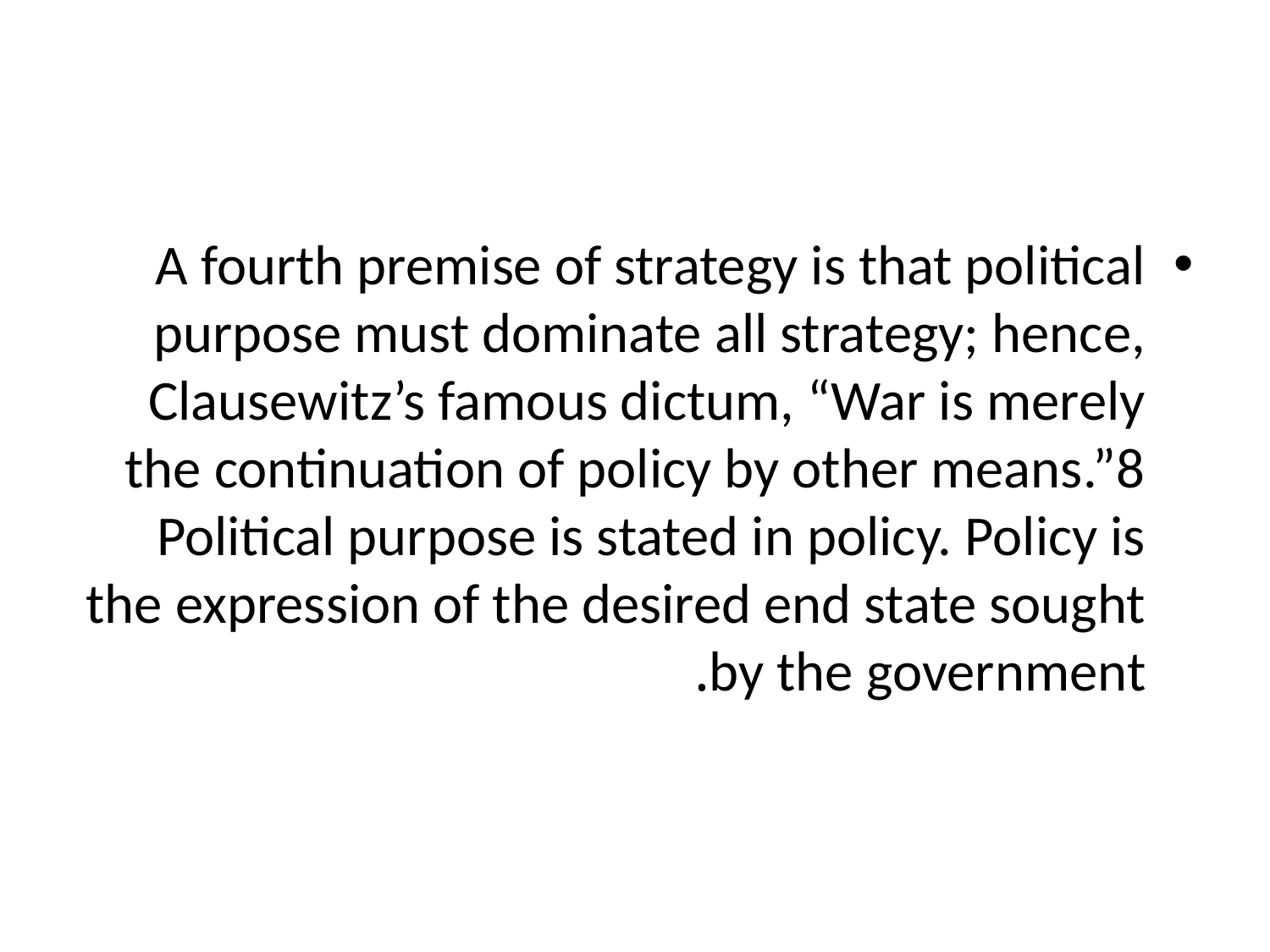

#
A fourth premise of strategy is that political purpose must dominate all strategy; hence, Clausewitz’s famous dictum, “War is merely the continuation of policy by other means.”8 Political purpose is stated in policy. Policy is the expression of the desired end state sought by the government.